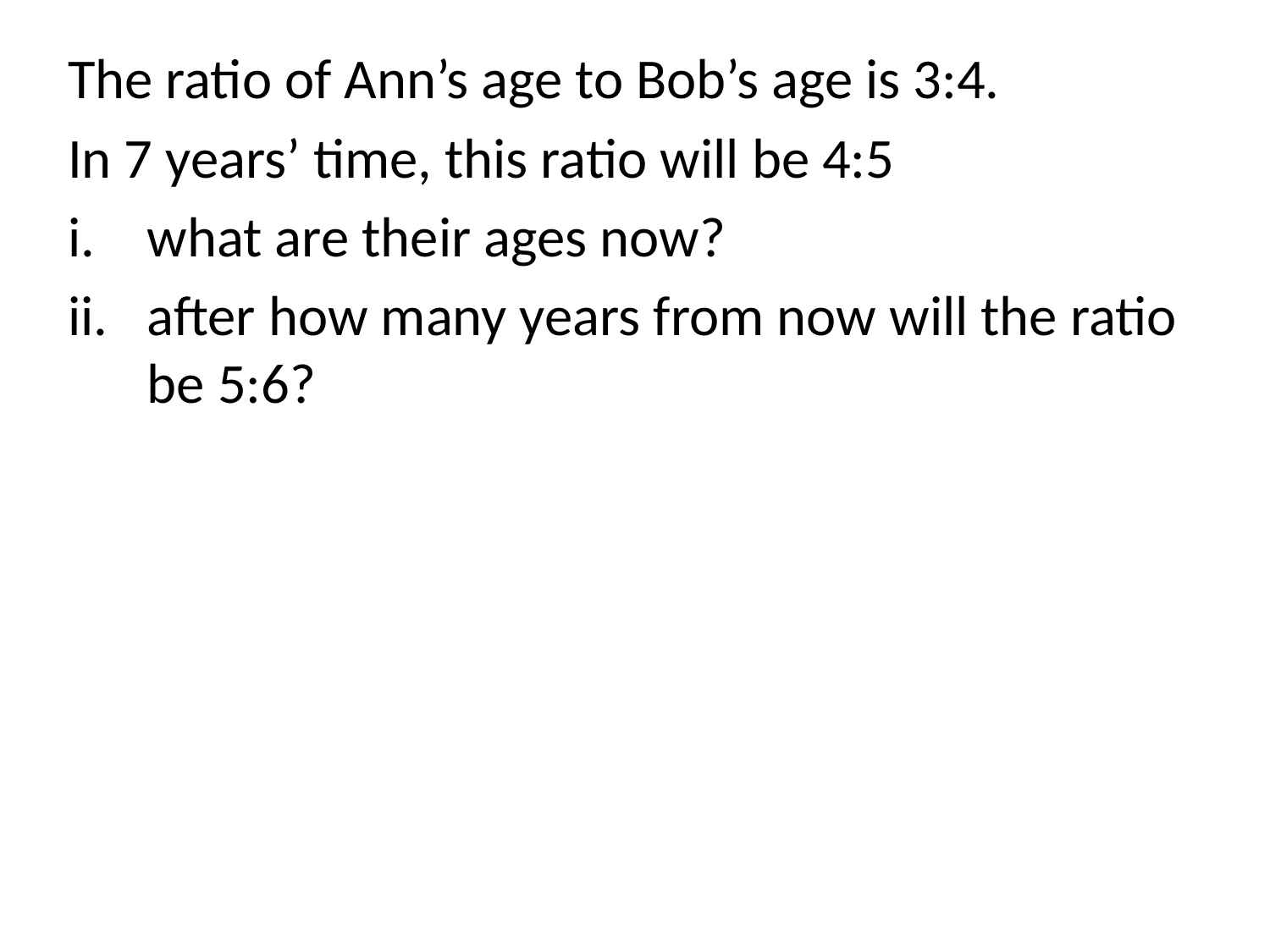

The ratio of Ann’s age to Bob’s age is 3:4.
In 7 years’ time, this ratio will be 4:5
what are their ages now?
after how many years from now will the ratio be 5:6?